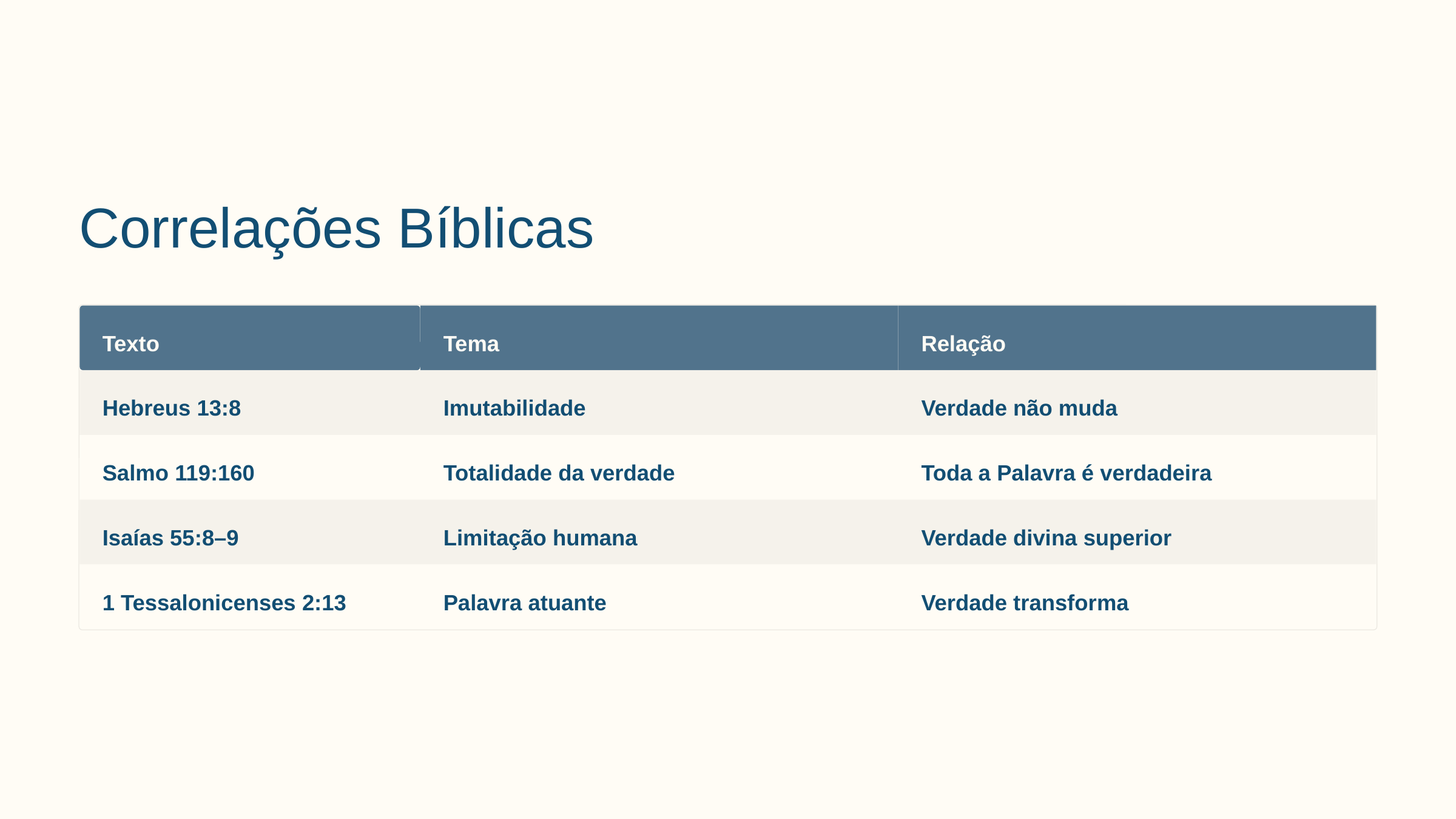

Correlações Bíblicas

Texto
Tema
Relação

Hebreus 13:8
Imutabilidade
Verdade não muda

Salmo 119:160
Totalidade da verdade
Toda a Palavra é verdadeira

Isaías 55:8–9
Limitação humana
Verdade divina superior

1 Tessalonicenses 2:13
Palavra atuante
Verdade transforma